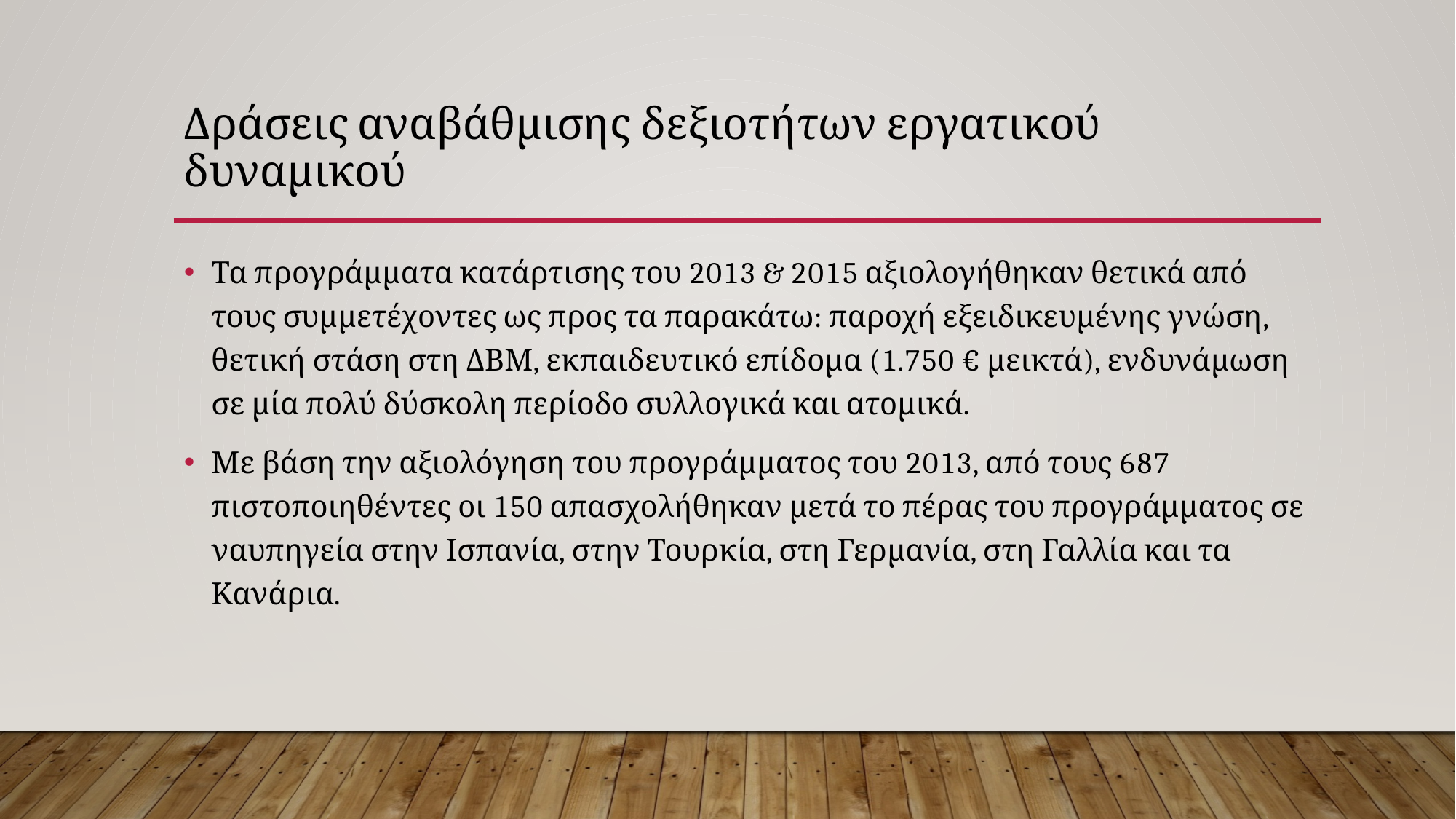

# Δράσεις αναβάθμισης δεξιοτήτων εργατικού δυναμικού
Τα προγράμματα κατάρτισης του 2013 & 2015 αξιολογήθηκαν θετικά από τους συμμετέχοντες ως προς τα παρακάτω: παροχή εξειδικευμένης γνώση, θετική στάση στη ΔΒΜ, εκπαιδευτικό επίδομα (1.750 € μεικτά), ενδυνάμωση σε μία πολύ δύσκολη περίοδο συλλογικά και ατομικά.
Με βάση την αξιολόγηση του προγράμματος του 2013, από τους 687 πιστοποιηθέντες οι 150 απασχολήθηκαν μετά το πέρας του προγράμματος σε ναυπηγεία στην Ισπανία, στην Τουρκία, στη Γερμανία, στη Γαλλία και τα Κανάρια.